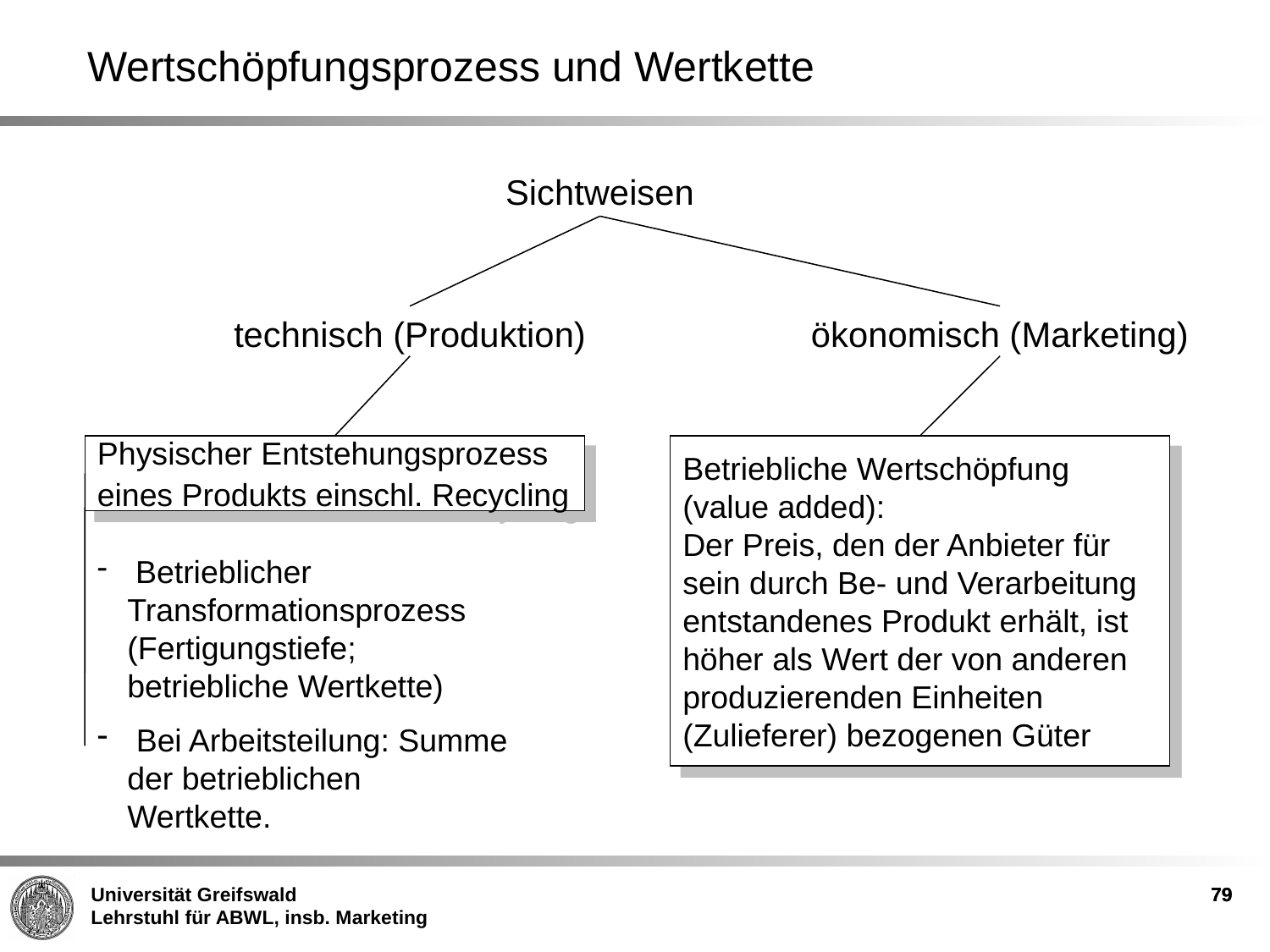

Wertschöpfungsprozess und Wertkette
Sichtweisen

technisch (Produktion)
ökonomisch (Marketing)
Physischer Entstehungsprozess eines Produkts einschl. Recycling
Betriebliche Wertschöpfung (value added):
Der Preis, den der Anbieter für sein durch Be- und Verarbeitung entstandenes Produkt erhält, ist höher als Wert der von anderen produzierenden Einheiten (Zulieferer) bezogenen Güter
 Betrieblicher Transformationsprozess (Fertigungstiefe; betriebliche Wertkette)
 Bei Arbeitsteilung: Summe der betrieblichen Wertkette.
79
79